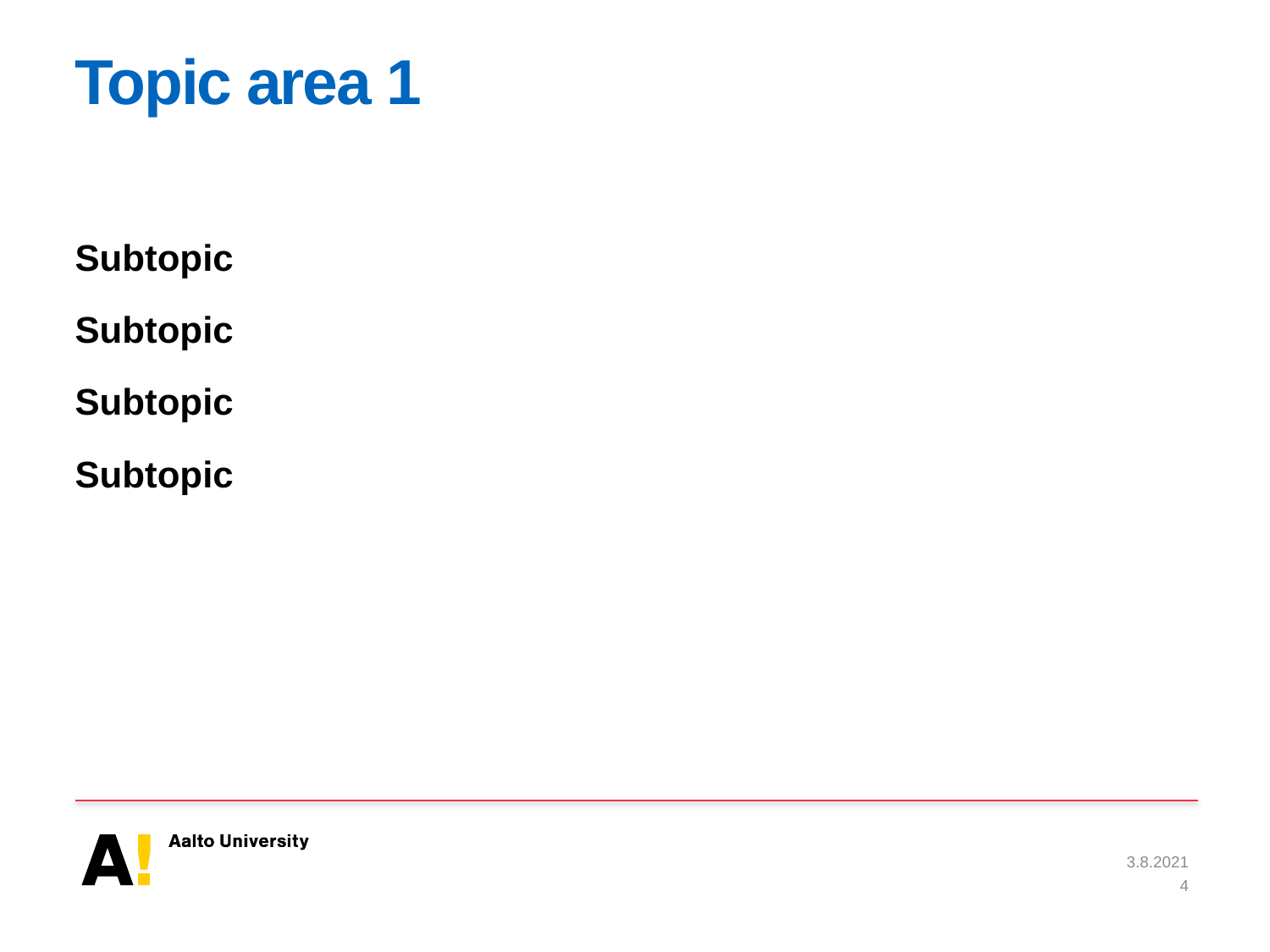

# Topic area 1
Subtopic
Subtopic
Subtopic
Subtopic

3.8.2021
4